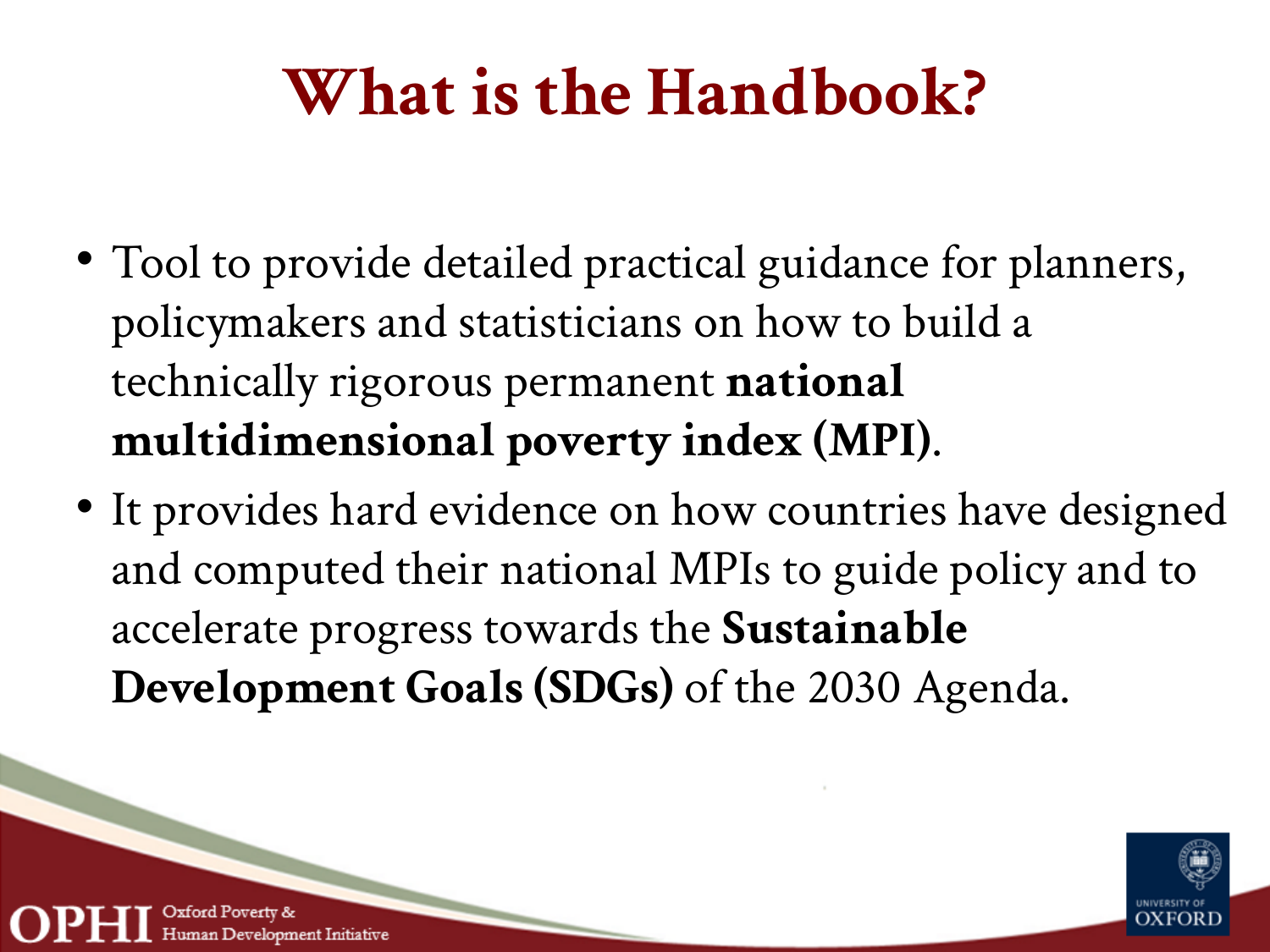

# What is the Handbook?
Tool to provide detailed practical guidance for planners, policymakers and statisticians on how to build a technically rigorous permanent national multidimensional poverty index (MPI).
It provides hard evidence on how countries have designed and computed their national MPIs to guide policy and to accelerate progress towards the Sustainable Development Goals (SDGs) of the 2030 Agenda.